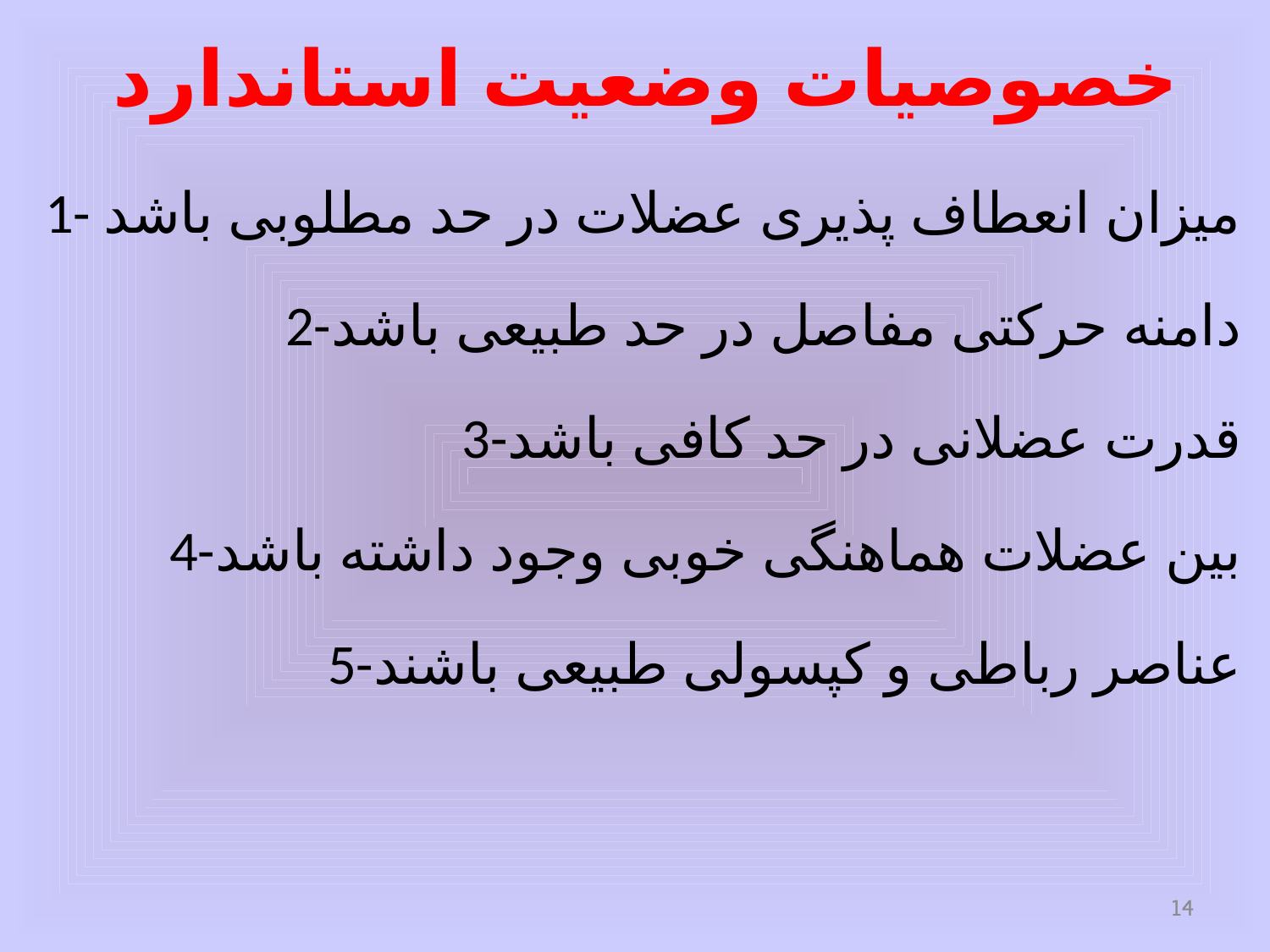

# خصوصیات وضعیت استاندارد
1- میزان انعطاف پذیری عضلات در حد مطلوبی باشد
2-دامنه حرکتی مفاصل در حد طبیعی باشد
3-قدرت عضلانی در حد کافی باشد
4-بین عضلات هماهنگی خوبی وجود داشته باشد
5-عناصر رباطی و کپسولی طبیعی باشند
14